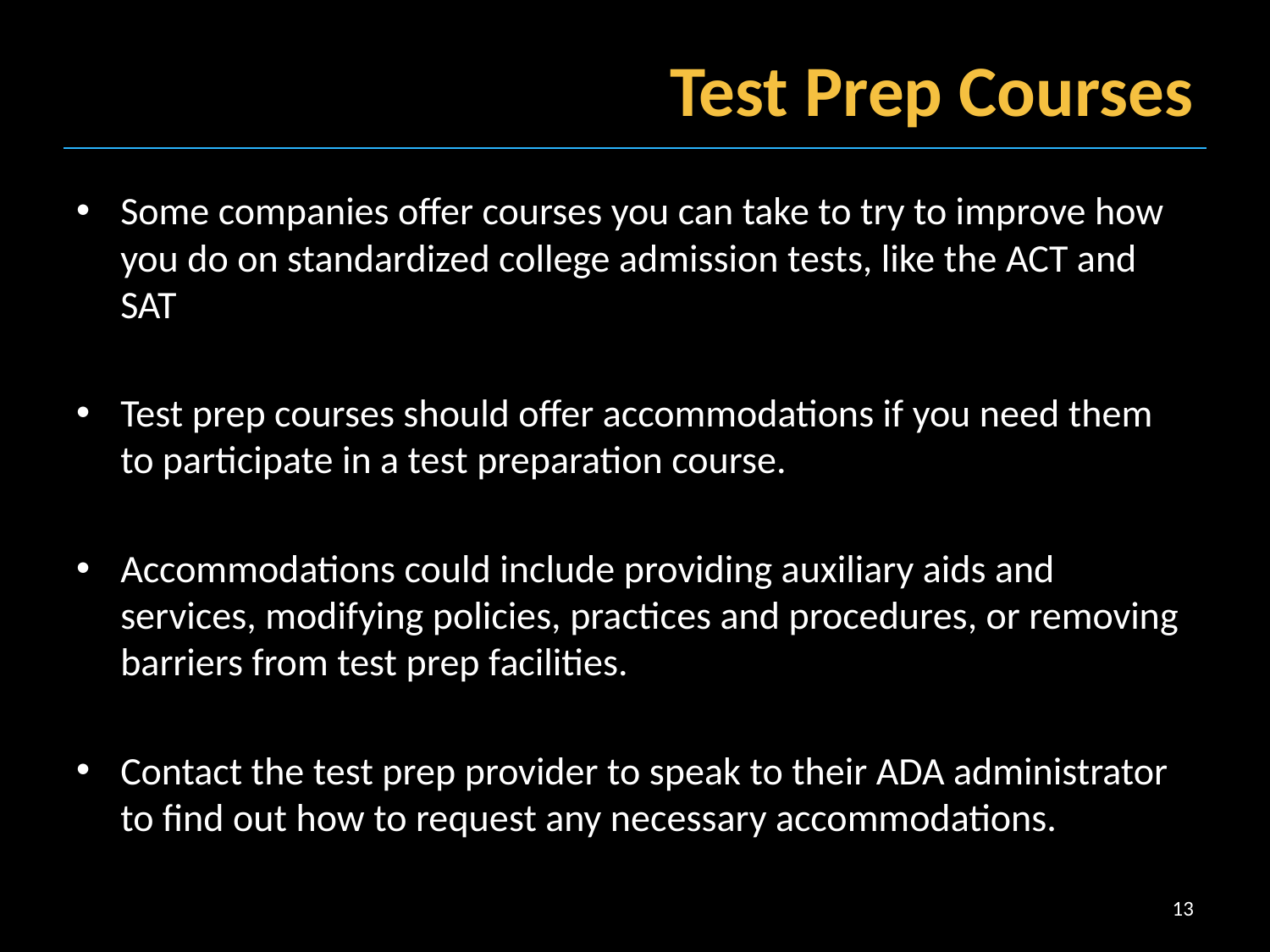

# Test Prep Courses
Some companies offer courses you can take to try to improve how you do on standardized college admission tests, like the ACT and SAT

Test prep courses should offer accommodations if you need them to participate in a test preparation course.

Accommodations could include providing auxiliary aids and services, modifying policies, practices and procedures, or removing barriers from test prep facilities.

Contact the test prep provider to speak to their ADA administrator to find out how to request any necessary accommodations.

13